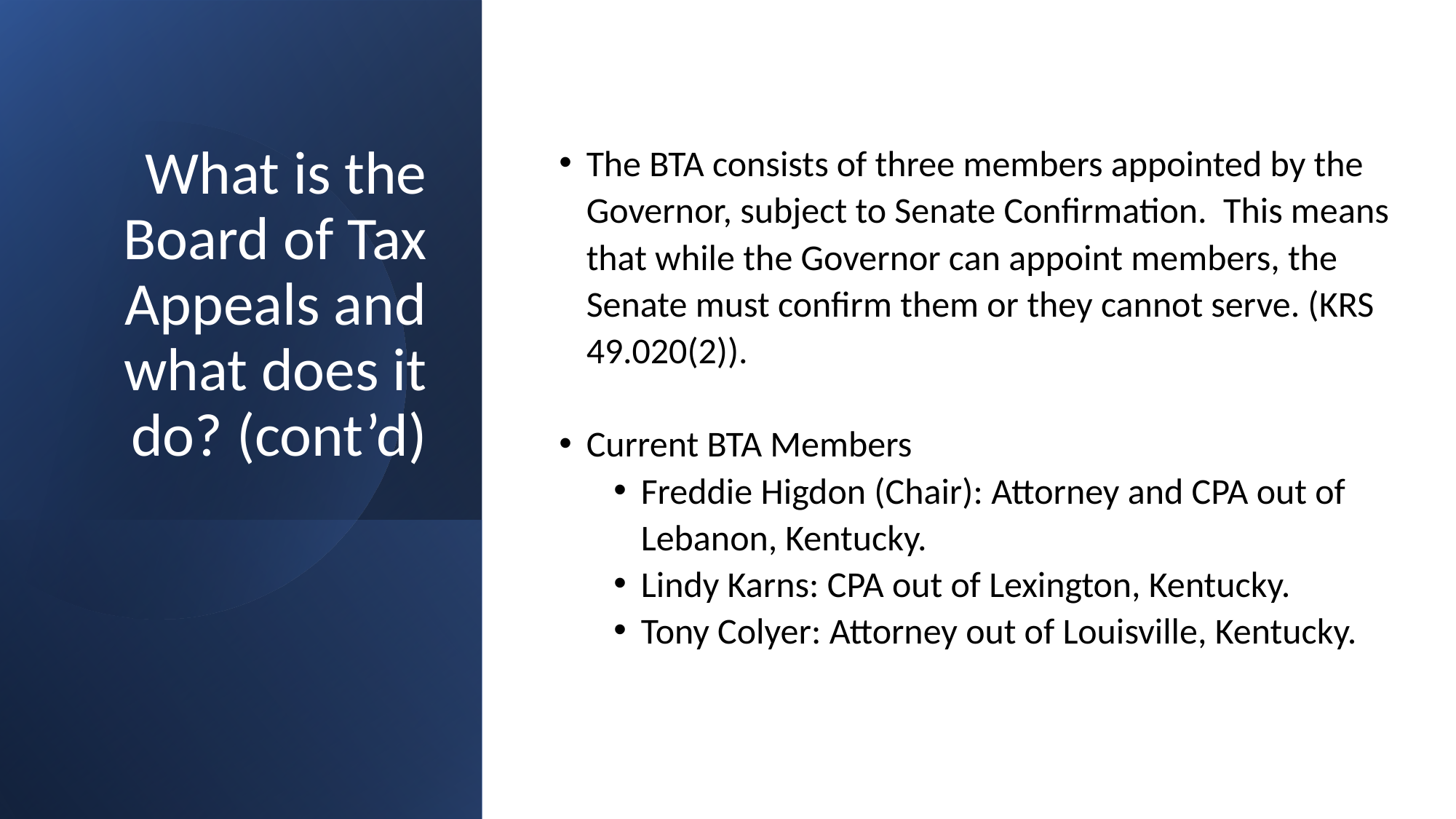

The BTA consists of three members appointed by the Governor, subject to Senate Confirmation.  This means that while the Governor can appoint members, the Senate must confirm them or they cannot serve. (KRS 49.020(2)).

Current BTA Members
Freddie Higdon (Chair): Attorney and CPA out of Lebanon, Kentucky.
Lindy Karns: CPA out of Lexington, Kentucky.
Tony Colyer: Attorney out of Louisville, Kentucky.

# What is the Board of Tax Appeals and what does it do? (cont’d)

3